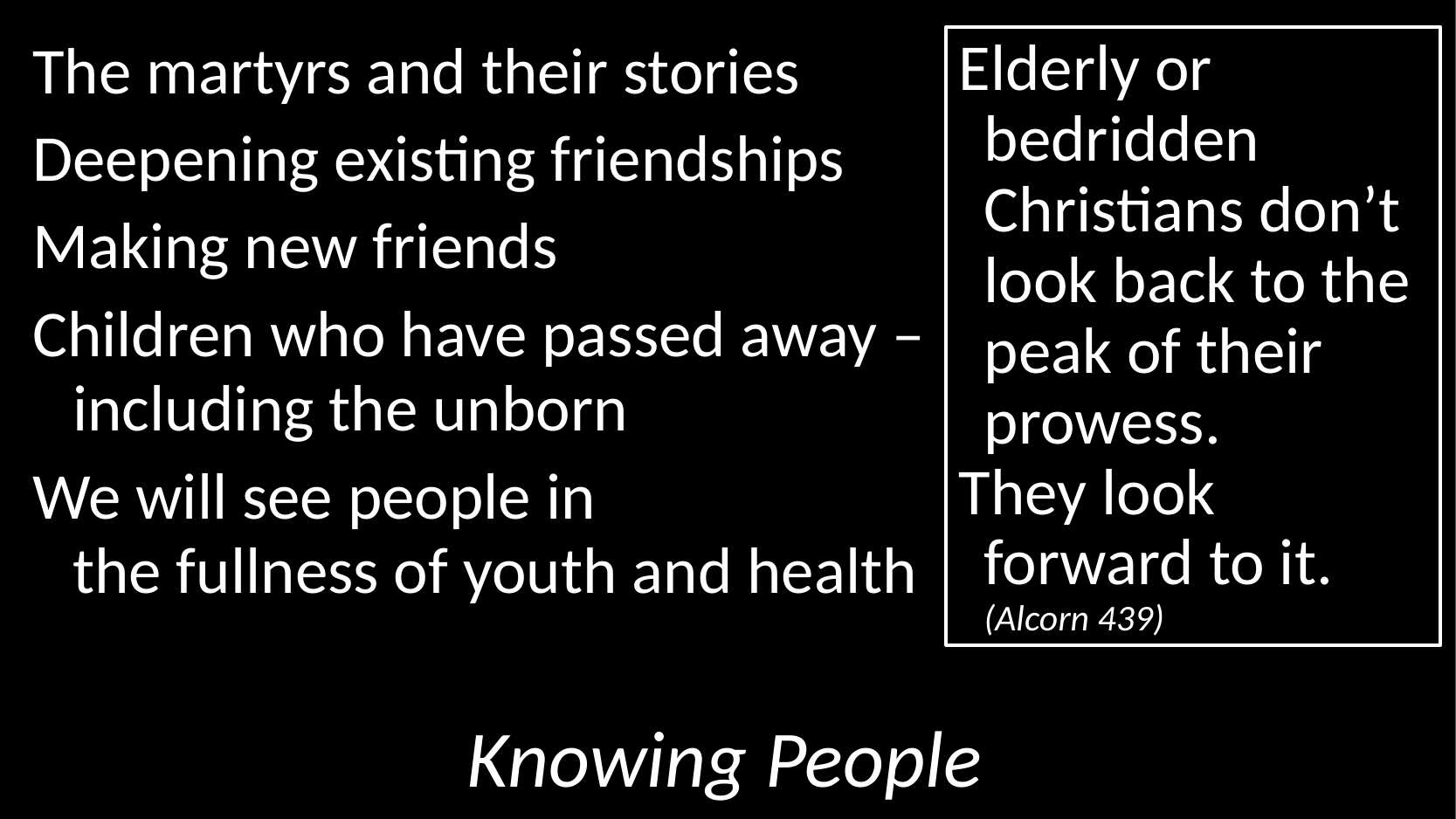

The martyrs and their stories
Deepening existing friendships
Making new friends
Children who have passed away –
including the unborn
We will see people in
the fullness of youth and health
Elderly or bedridden Christians don’t look back to the peak of their prowess.
They look forward to it. (Alcorn 439)
# Knowing People